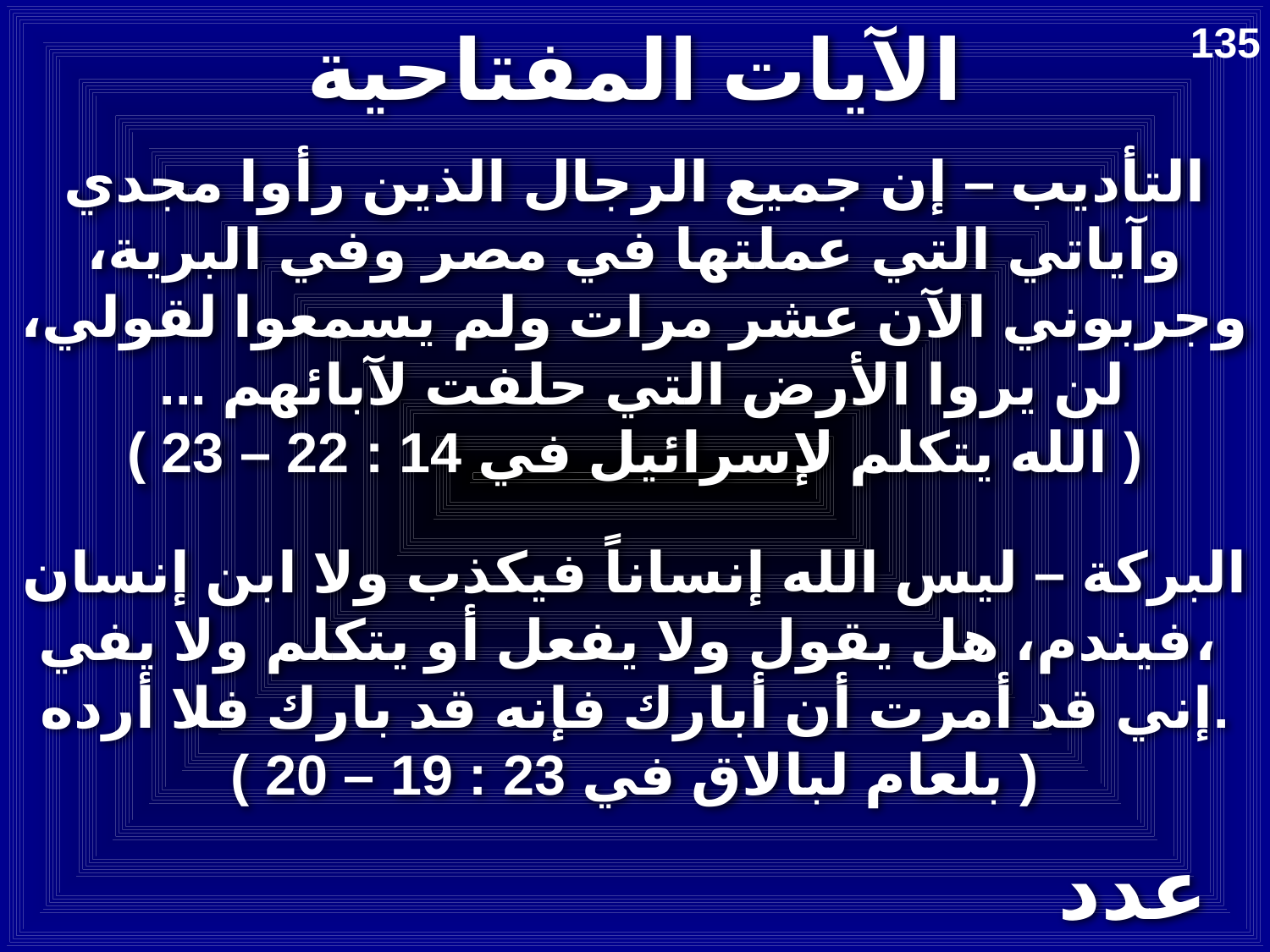

# الآيات المفتاحية
135

التأديب – إن جميع الرجال الذين رأوا مجدي وآياتي التي عملتها في مصر وفي البرية، وجربوني الآن عشر مرات ولم يسمعوا لقولي، لن يروا الأرض التي حلفت لآبائهم ...
( الله يتكلم لإسرائيل في 14 : 22 – 23 )
البركة – ليس الله إنساناً فيكذب ولا ابن إنسان فيندم، هل يقول ولا يفعل أو يتكلم ولا يفي،
إني قد أمرت أن أبارك فإنه قد بارك فلا أرده.
( بلعام لبالاق في 23 : 19 – 20 )
عدد